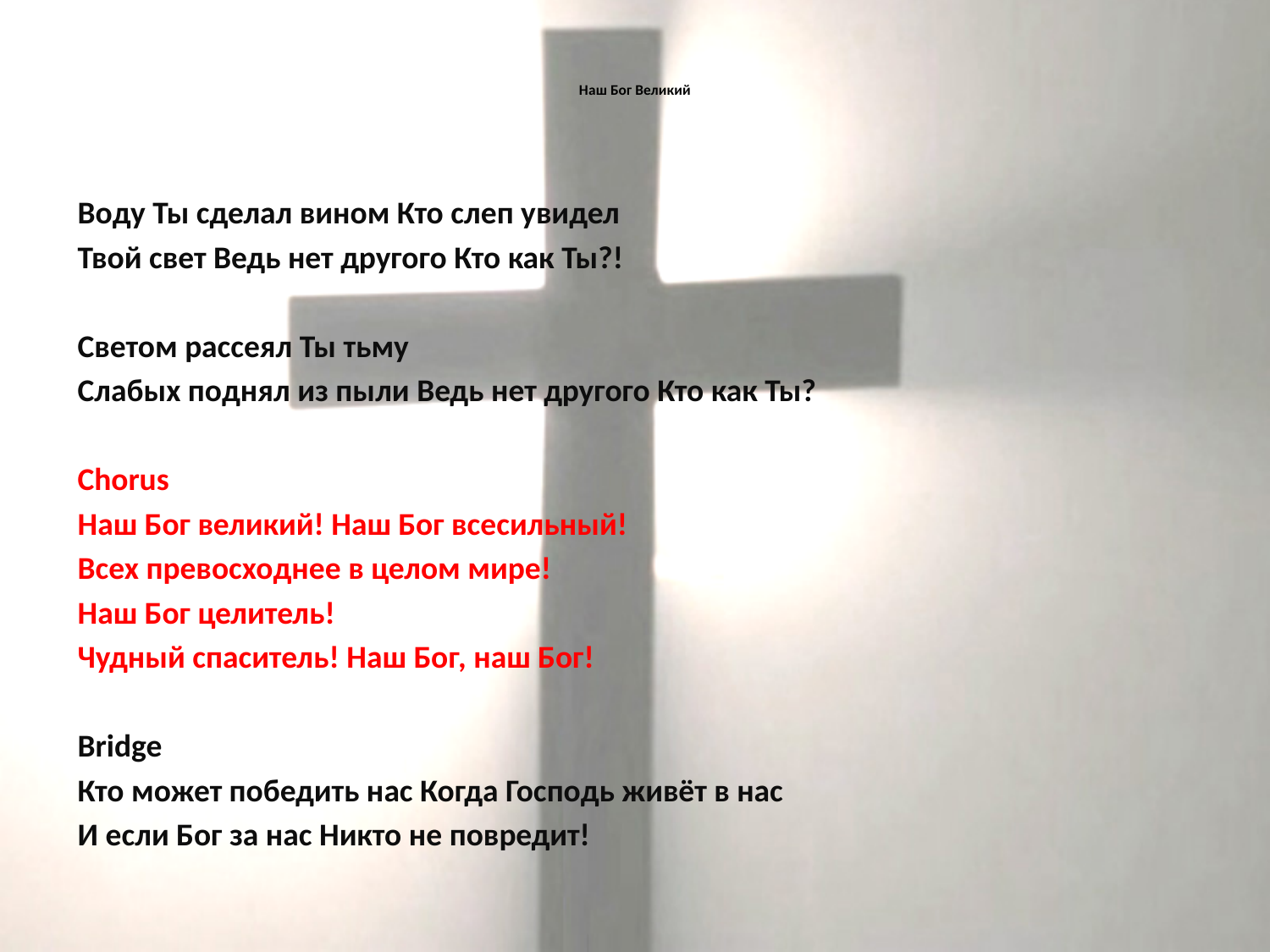

# Наш Бог Великий
Воду Ты сделал вином Кто слеп увидел
Твой свет Ведь нет другого Кто как Ты?!

Светом рассеял Ты тьму
Слабых поднял из пыли Ведь нет другого Кто как Ты?

Chorus
Наш Бог великий! Наш Бог всесильный!
Всех превосходнее в целом мире!
Наш Бог целитель!
Чудный спаситель! Наш Бог, наш Бог!

Bridge
Кто может победить нас Когда Господь живёт в нас
И если Бог за нас Никто не повредит!